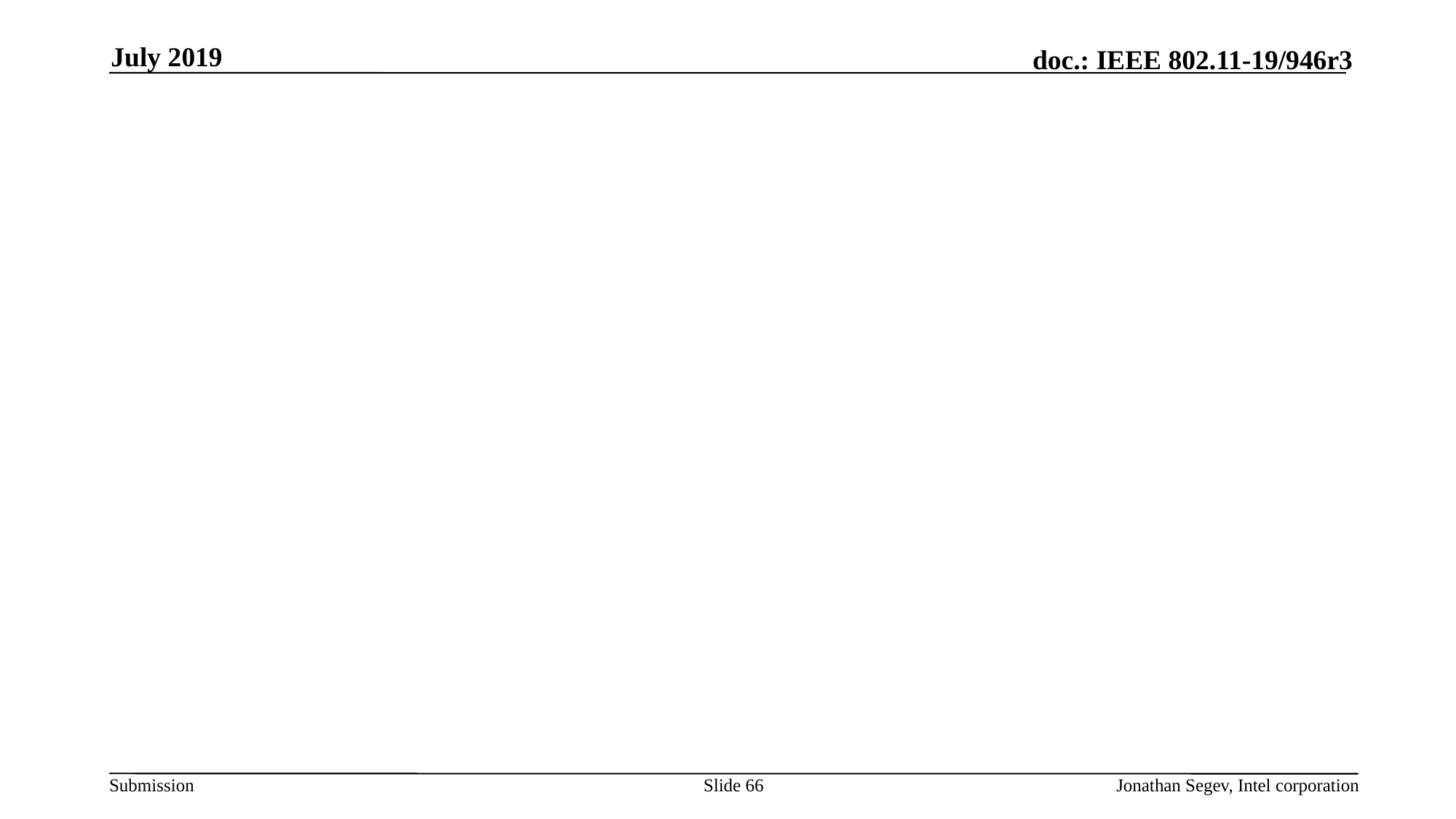

July 2019
#

Slide 66
Jonathan Segev, Intel corporation